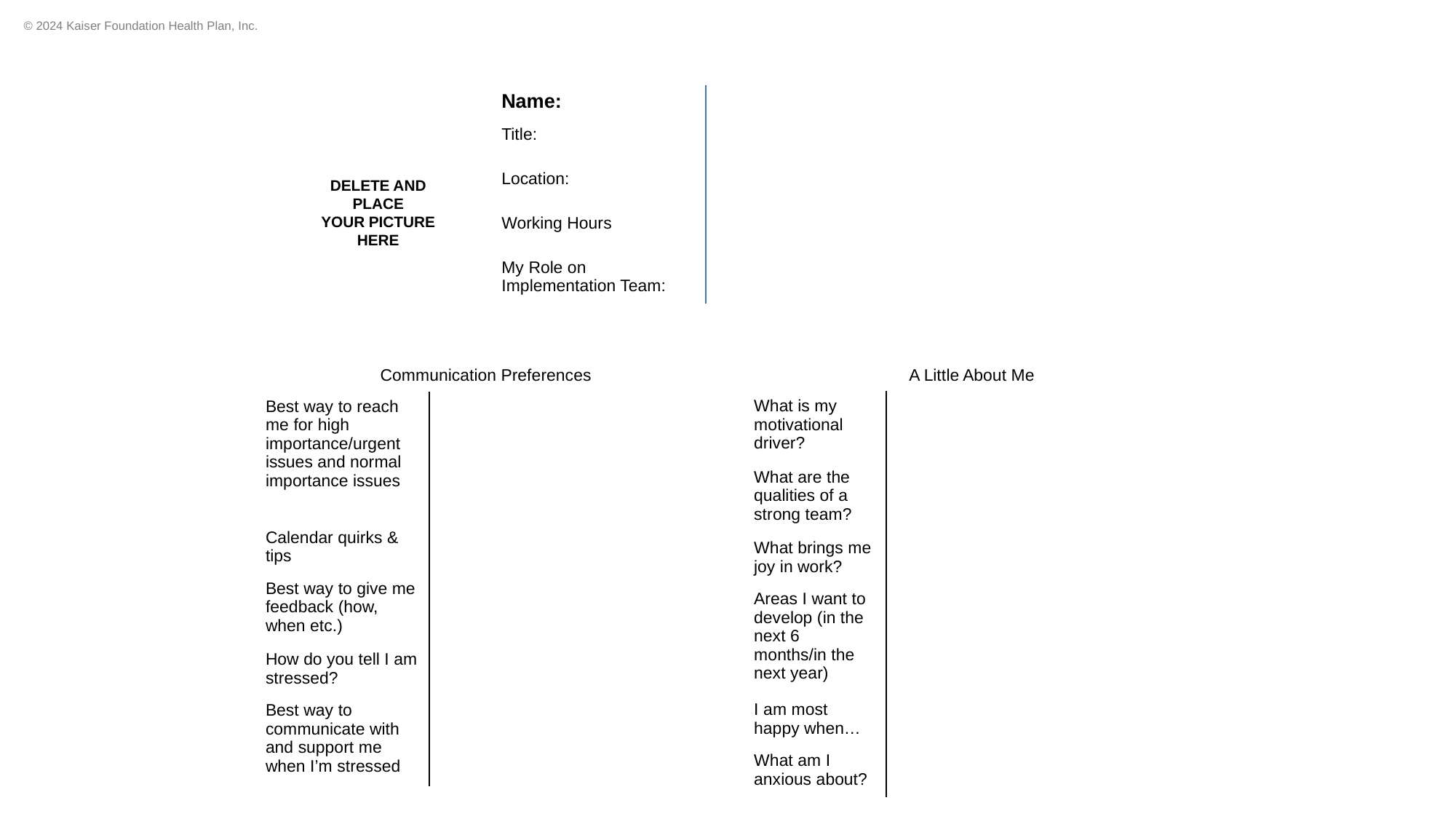

©️ 2024 Kaiser Foundation Health Plan, Inc.

DELETE AND PLACE
YOUR PICTURE HERE
| Name: |  |
| --- | --- |
| Title: |  |
| Location: |  |
| Working Hours |  |
| My Role on Implementation Team: |  |
| A Little About Me |  |
| --- | --- |
| What is my motivational driver? |  |
| What are the qualities of a strong team? |  |
| What brings me joy in work? |  |
| Areas I want to develop (in the next 6 months/in the next year) |  |
| I am most happy when… |  |
| What am I anxious about? |  |
| Communication Preferences |  |
| --- | --- |
| Best way to reach me for high importance/urgent issues and normal importance issues |  |
| Calendar quirks & tips |  |
| Best way to give me feedback (how, when etc.) |  |
| How do you tell I am stressed? |  |
| Best way to communicate with and support me when I’m stressed |  |